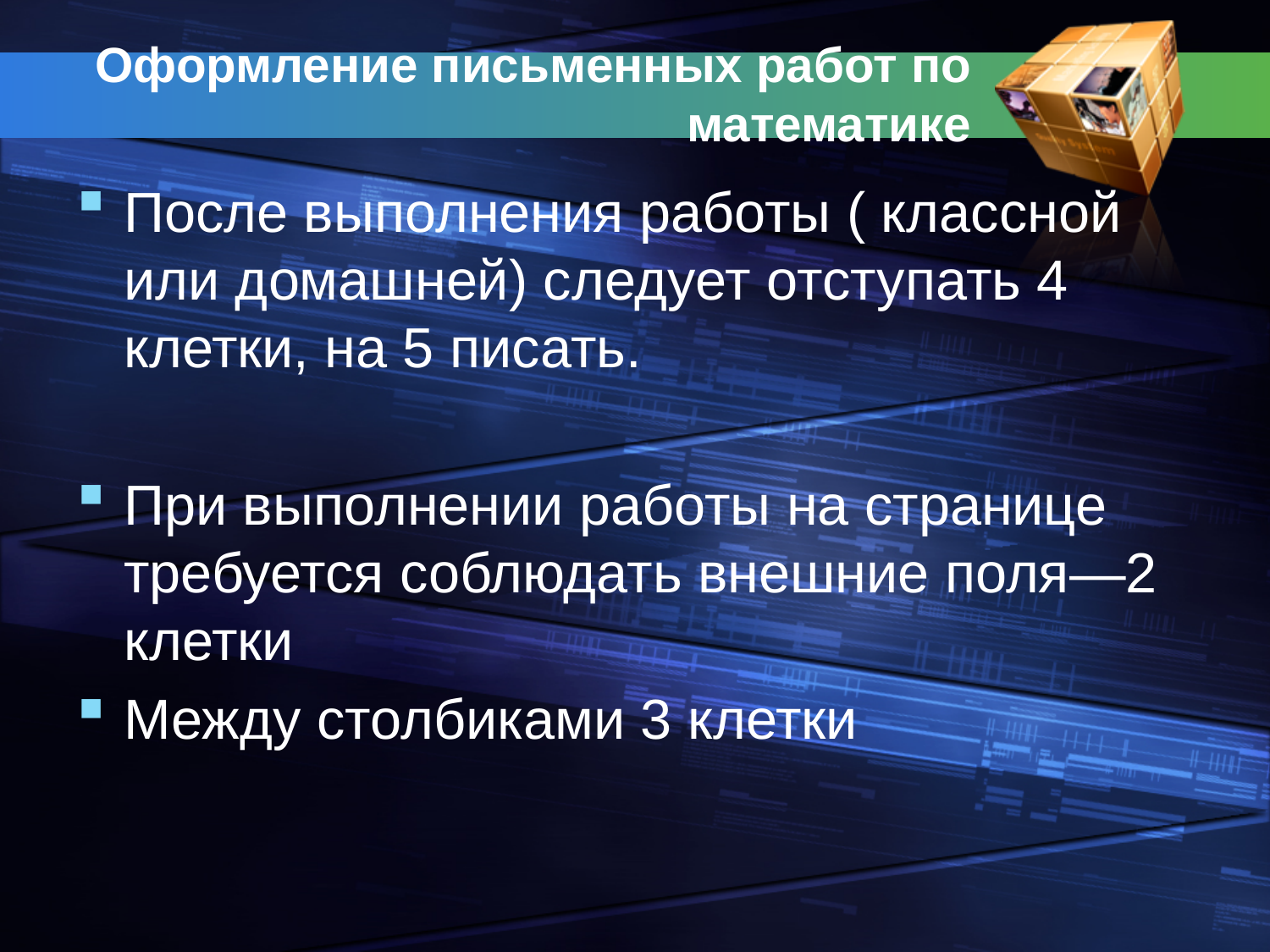

# Оформление письменных работ по математике
После выполнения работы ( классной или домашней) следует отступать 4 клетки, на 5 писать.

При выполнении работы на странице требуется соблюдать внешние поля—2 клетки
Между столбиками 3 клетки